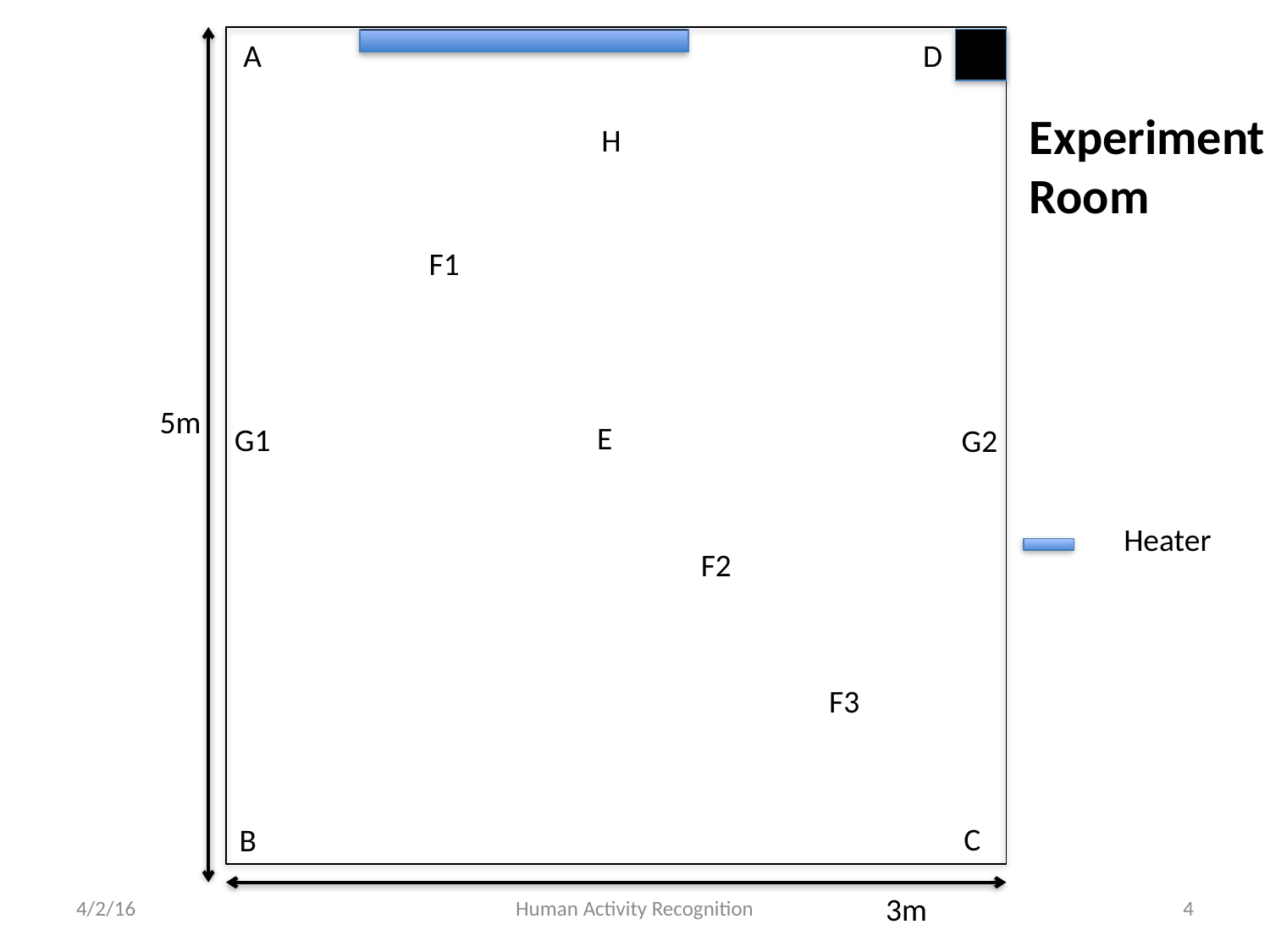

D

A

H
F1
5m
E
G1
G2
F2
F3
C
B
Experiment
Room
Heater

4/2/16
Human Activity Recognition
4
3m